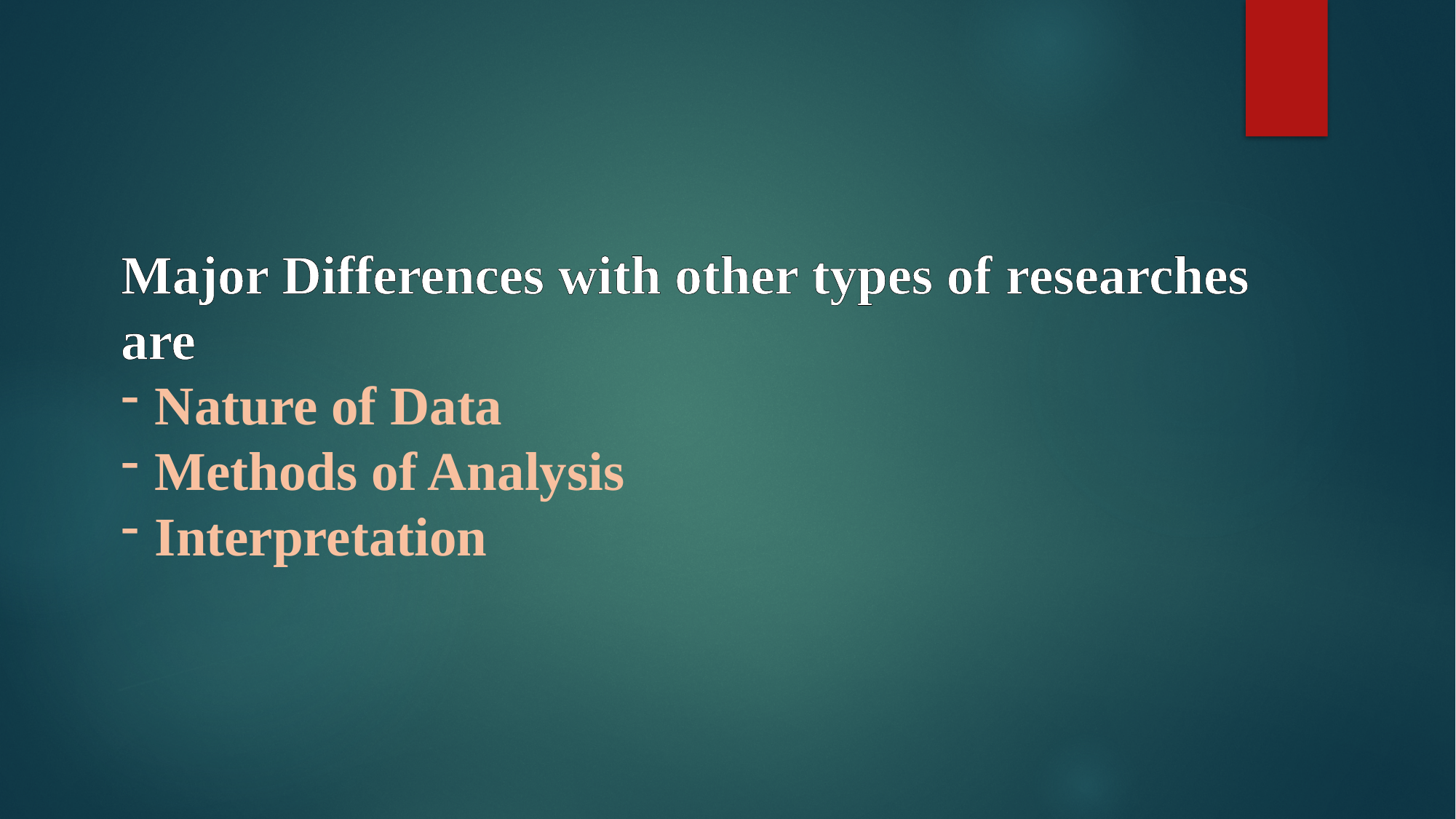

Major Differences with other types of researches are
Nature of Data
Methods of Analysis
Interpretation